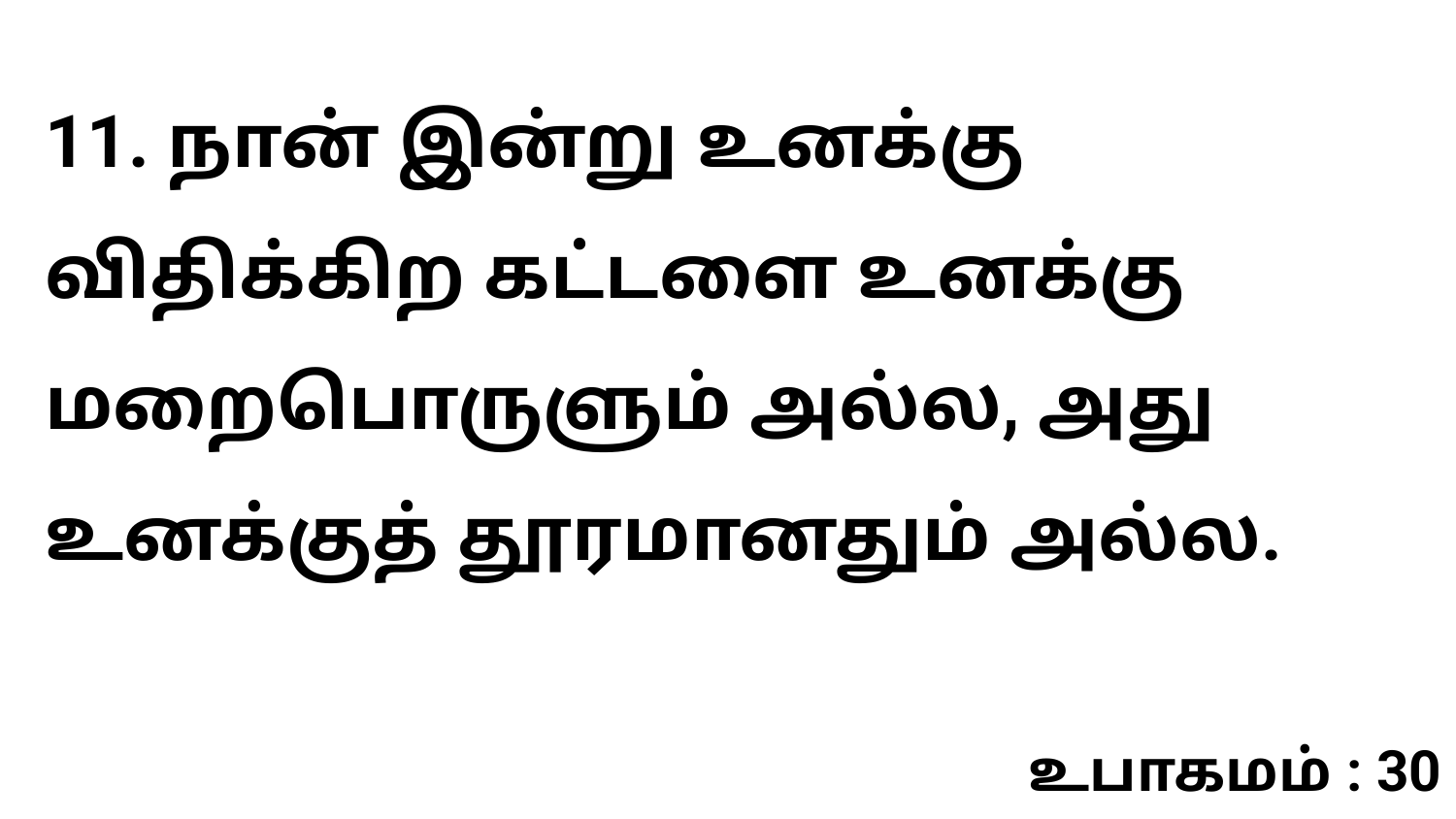

11. நான் இன்று உனக்கு விதிக்கிற கட்டளை உனக்கு மறைபொருளும் அல்ல, அது உனக்குத் தூரமானதும் அல்ல.
உபாகமம் : 30